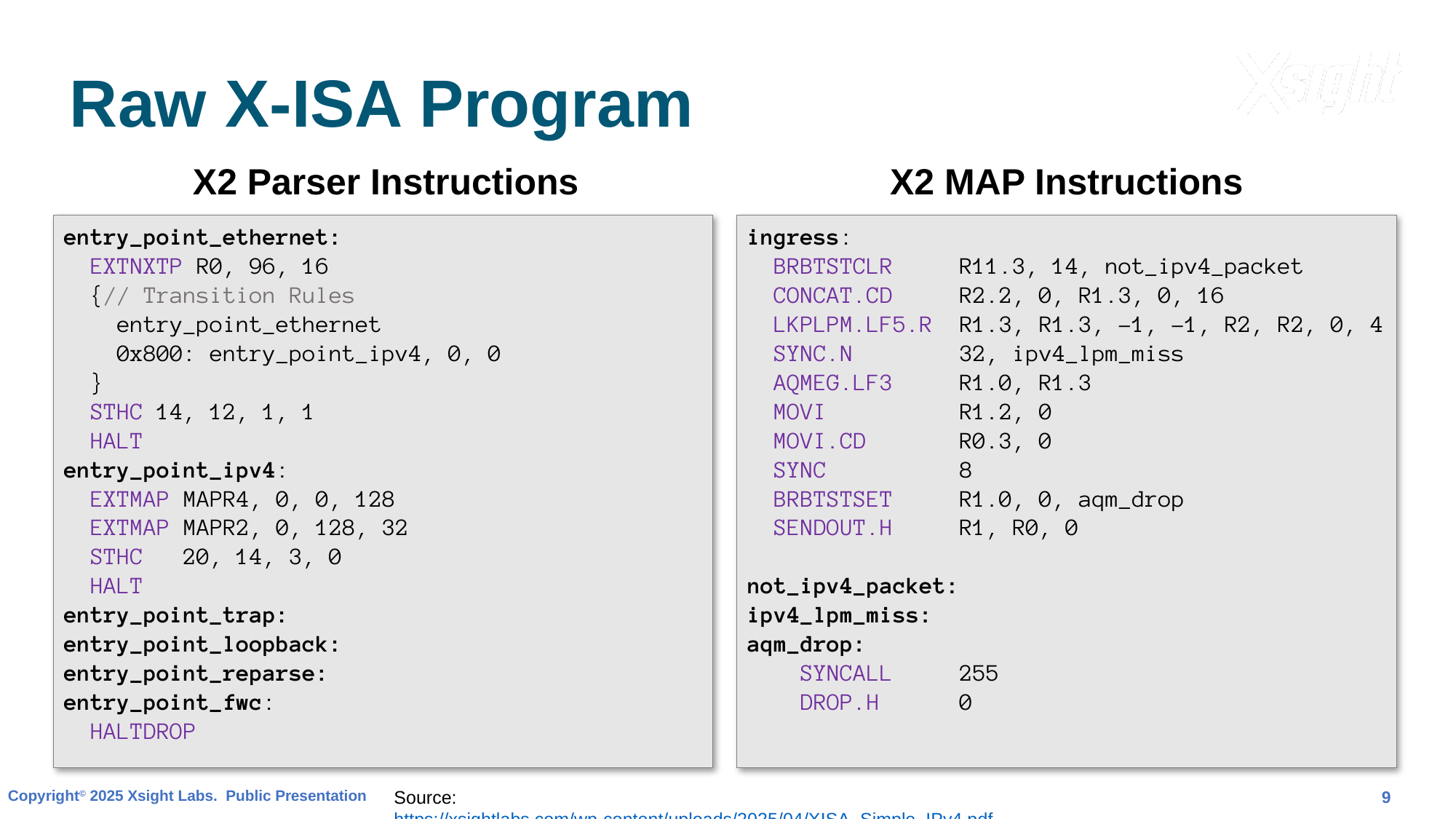

# Raw X-ISA Program
X2 Parser Instructions
X2 MAP Instructions
entry_point_ethernet:
  EXTNXTP R0, 96, 16
  {// Transition Rules
    entry_point_ethernet
    0x800: entry_point_ipv4, 0, 0
  }
  STHC 14, 12, 1, 1
  HALT
entry_point_ipv4:
  EXTMAP MAPR4, 0, 0, 128
  EXTMAP MAPR2, 0, 128, 32
  STHC   20, 14, 3, 0
  HALT
entry_point_trap:
entry_point_loopback:
entry_point_reparse:
entry_point_fwc:
  HALTDROP
ingress:
  BRBTSTCLR     R11.3, 14, not_ipv4_packet
  CONCAT.CD     R2.2, 0, R1.3, 0, 16
  LKPLPM.LF5.R  R1.3, R1.3, -1, -1, R2, R2, 0, 4
  SYNC.N        32, ipv4_lpm_miss
  AQMEG.LF3     R1.0, R1.3
  MOVI          R1.2, 0
  MOVI.CD       R0.3, 0
  SYNC          8
  BRBTSTSET     R1.0, 0, aqm_drop
  SENDOUT.H     R1, R0, 0

not_ipv4_packet:
ipv4_lpm_miss:
aqm_drop:
    SYNCALL     255
    DROP.H      0
9
Source: https://xsightlabs.com/wp-content/uploads/2025/04/XISA_Simple_IPv4.pdf